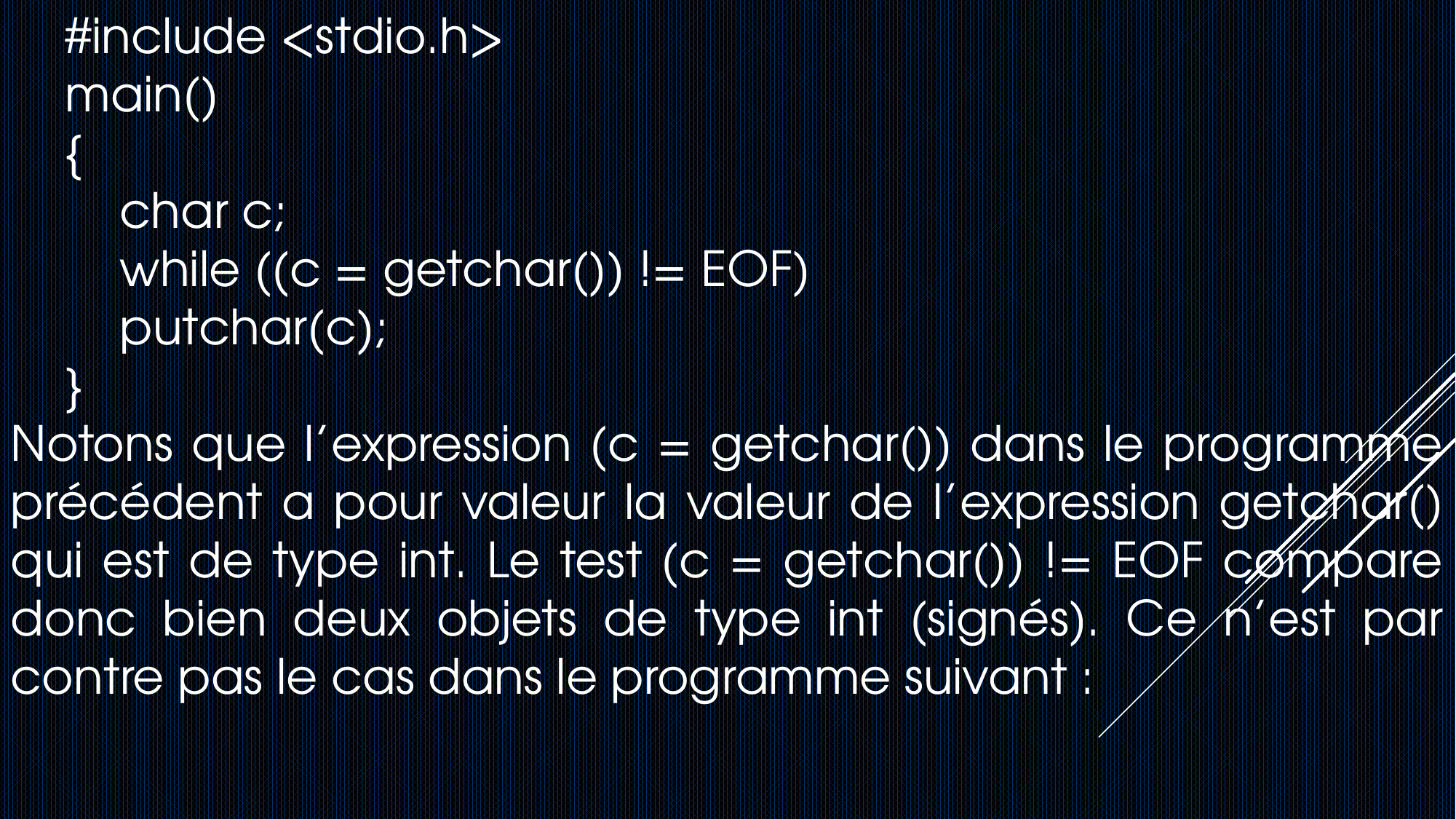

#include <stdio.h>
main()
{
char c;
while ((c = getchar()) != EOF)
putchar(c);
}
Notons que l’expression (c = getchar()) dans le programme précédent a pour valeur la valeur de l’expression getchar() qui est de type int. Le test (c = getchar()) != EOF compare donc bien deux objets de type int (signés). Ce n’est par contre pas le cas dans le programme suivant :